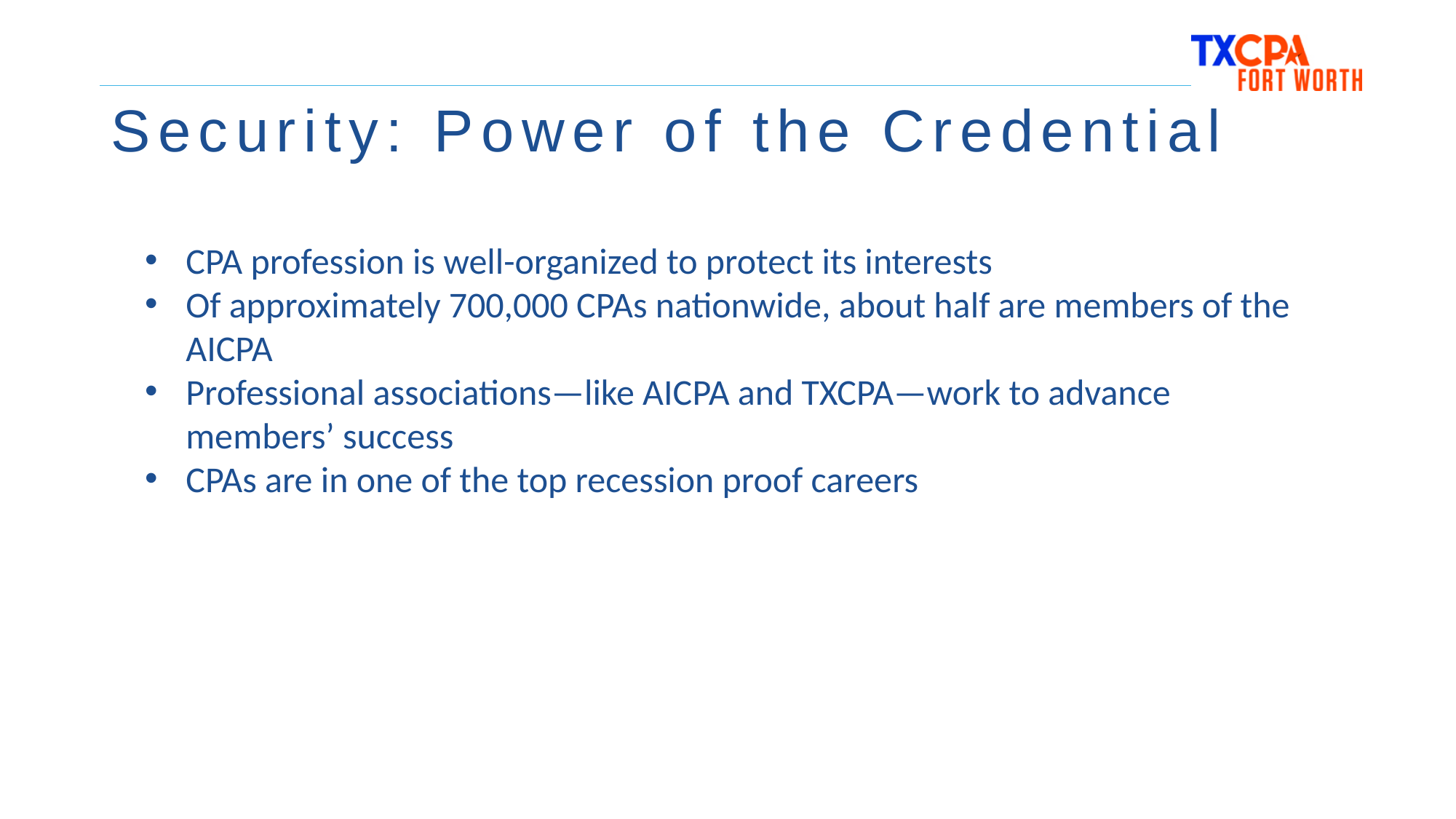

# Security: Power of the Credential
CPA profession is well-organized to protect its interests
Of approximately 700,000 CPAs nationwide, about half are members of the AICPA
Professional associations—like AICPA and TXCPA—work to advance members’ success
CPAs are in one of the top recession proof careers